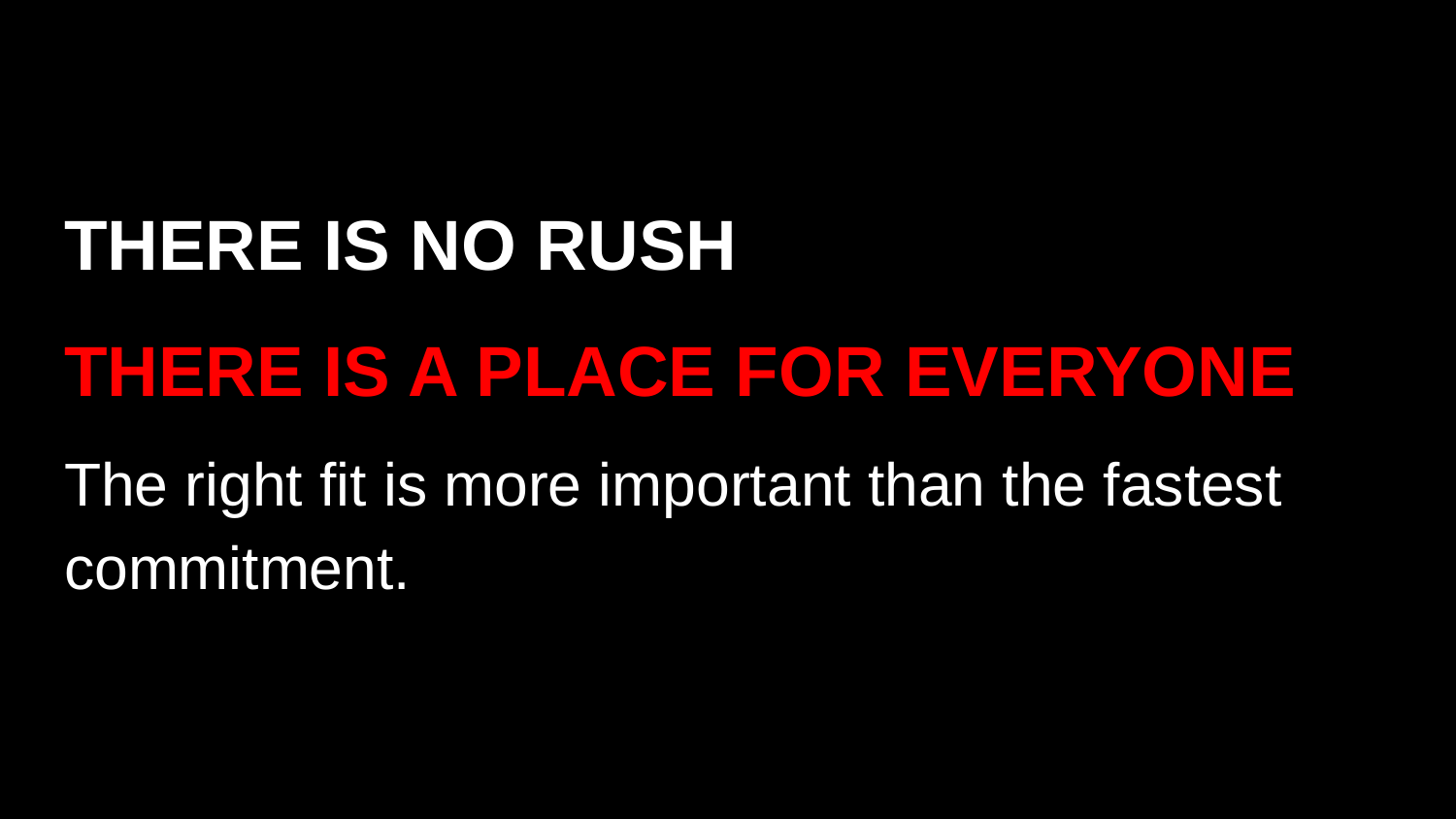

THERE IS NO RUSH
THERE IS A PLACE FOR EVERYONE
The right fit is more important than the fastest commitment.